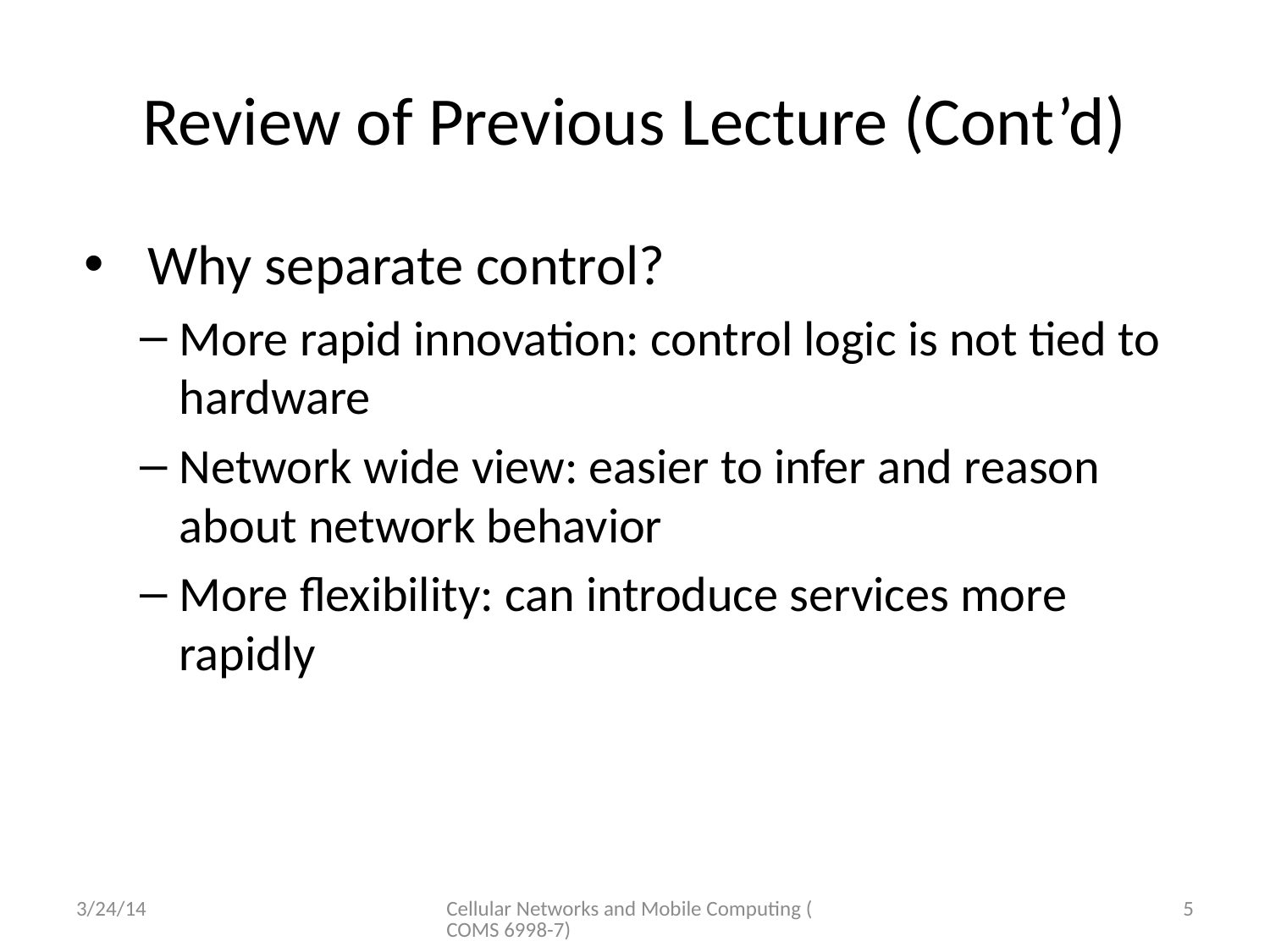

# Review of Previous Lecture (Cont’d)
Why separate control?
More rapid innovation: control logic is not tied to hardware
Network wide view: easier to infer and reason about network behavior
More flexibility: can introduce services more rapidly

3/24/14
Cellular Networks and Mobile Computing (COMS 6998-7)
5